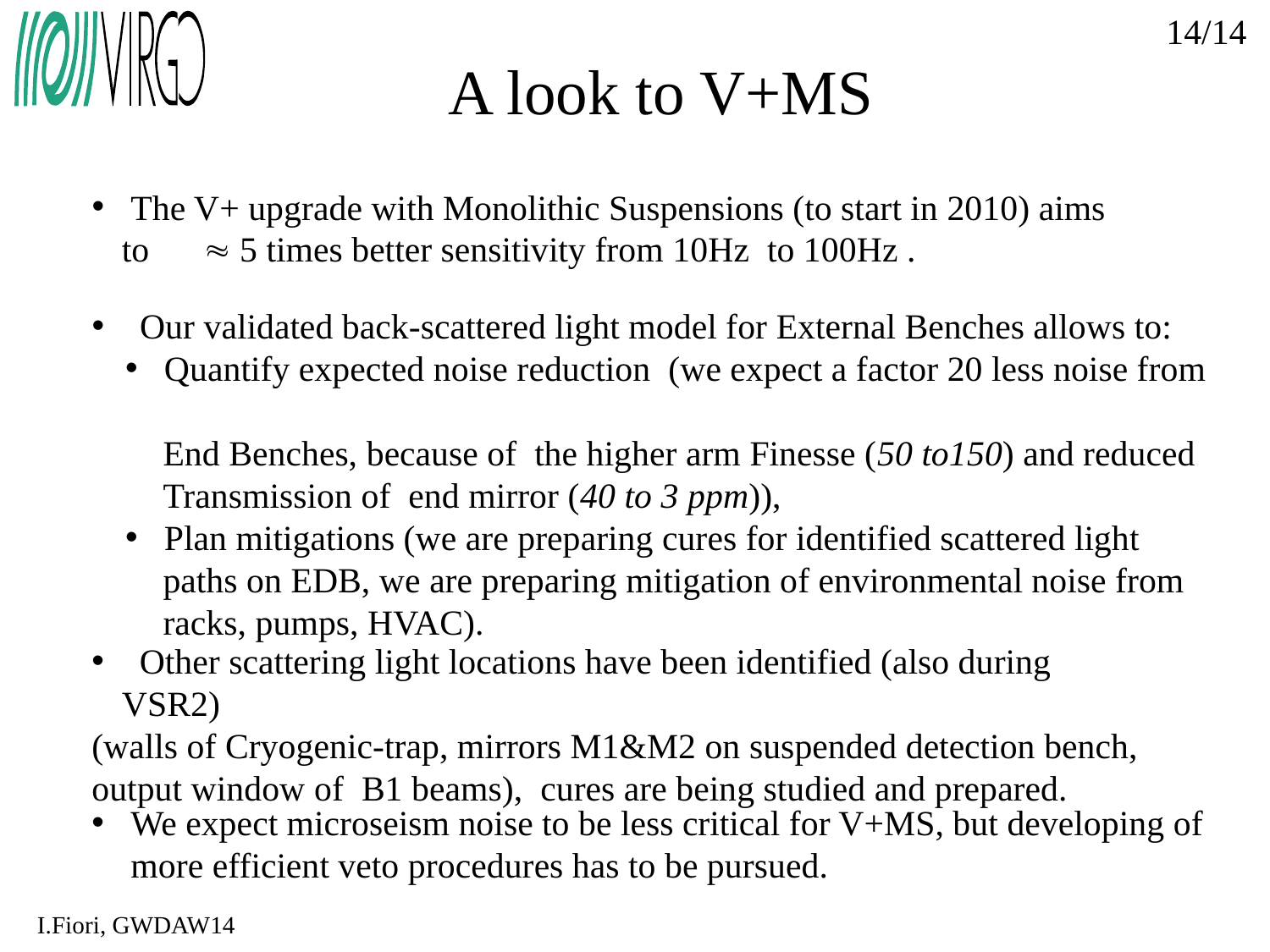

14/14
# A look to V+MS
 The V+ upgrade with Monolithic Suspensions (to start in 2010) aims to      ≈ 5 times better sensitivity from 10Hz  to 100Hz .
  Our validated back-scattered light model for External Benches allows to:
 Quantify expected noise reduction  (we expect a factor 20 less noise from
        End Benches, because of  the higher arm Finesse (50 to150) and reduced
        Transmission of  end mirror (40 to 3 ppm)),
 Plan mitigations (we are preparing cures for identified scattered light
        paths on EDB, we are preparing mitigation of environmental noise from
        racks, pumps, HVAC).
  Other scattering light locations have been identified (also during VSR2)
(walls of Cryogenic-trap, mirrors M1&M2 on suspended detection bench, output window of  B1 beams),  cures are being studied and prepared.
 We expect microseism noise to be less critical for V+MS, but developing of  more efficient veto procedures has to be pursued.
I.Fiori, GWDAW14